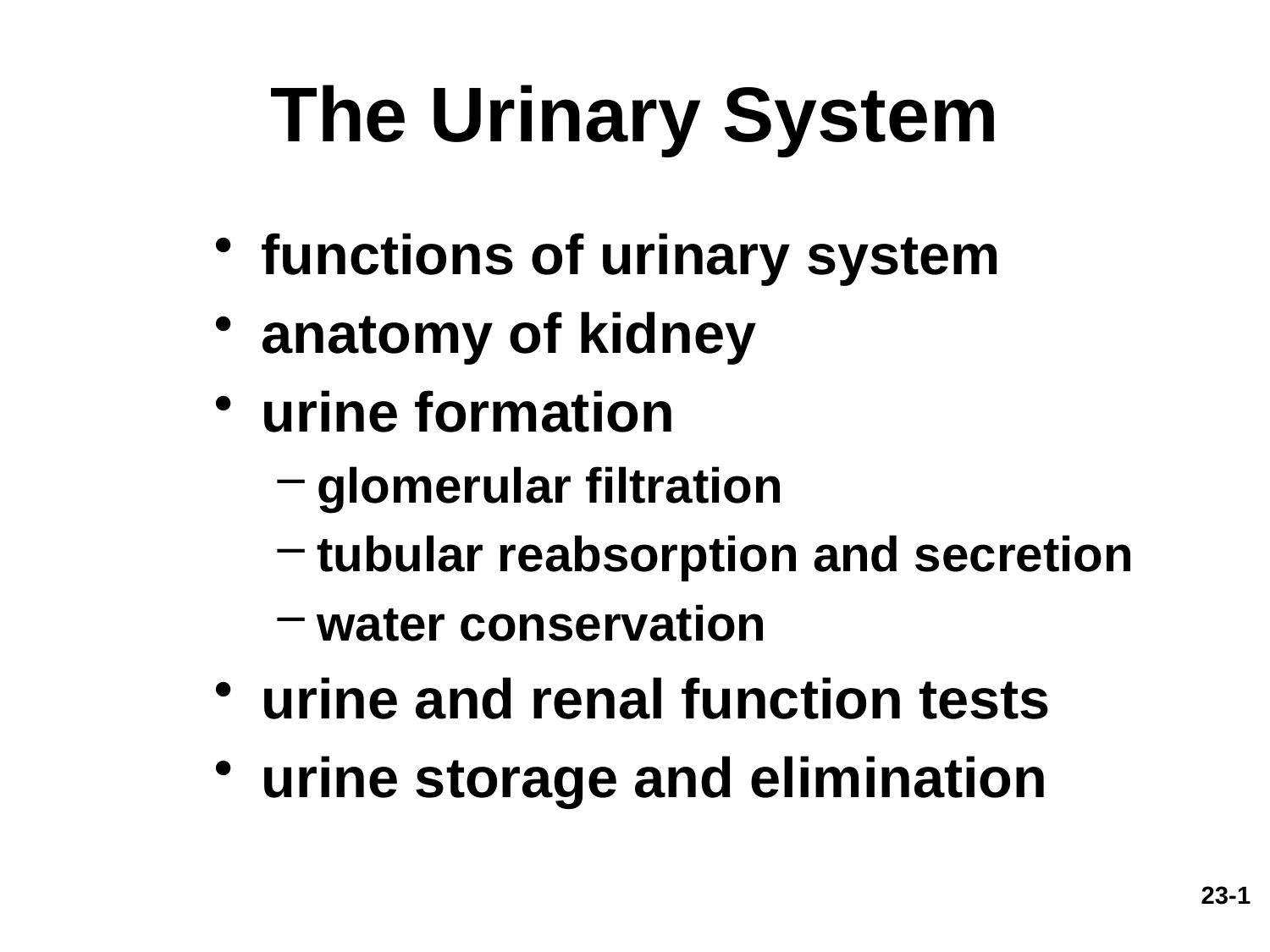

# The Urinary System
functions of urinary system
anatomy of kidney
urine formation
glomerular filtration
tubular reabsorption and secretion
water conservation
urine and renal function tests
urine storage and elimination
23-1